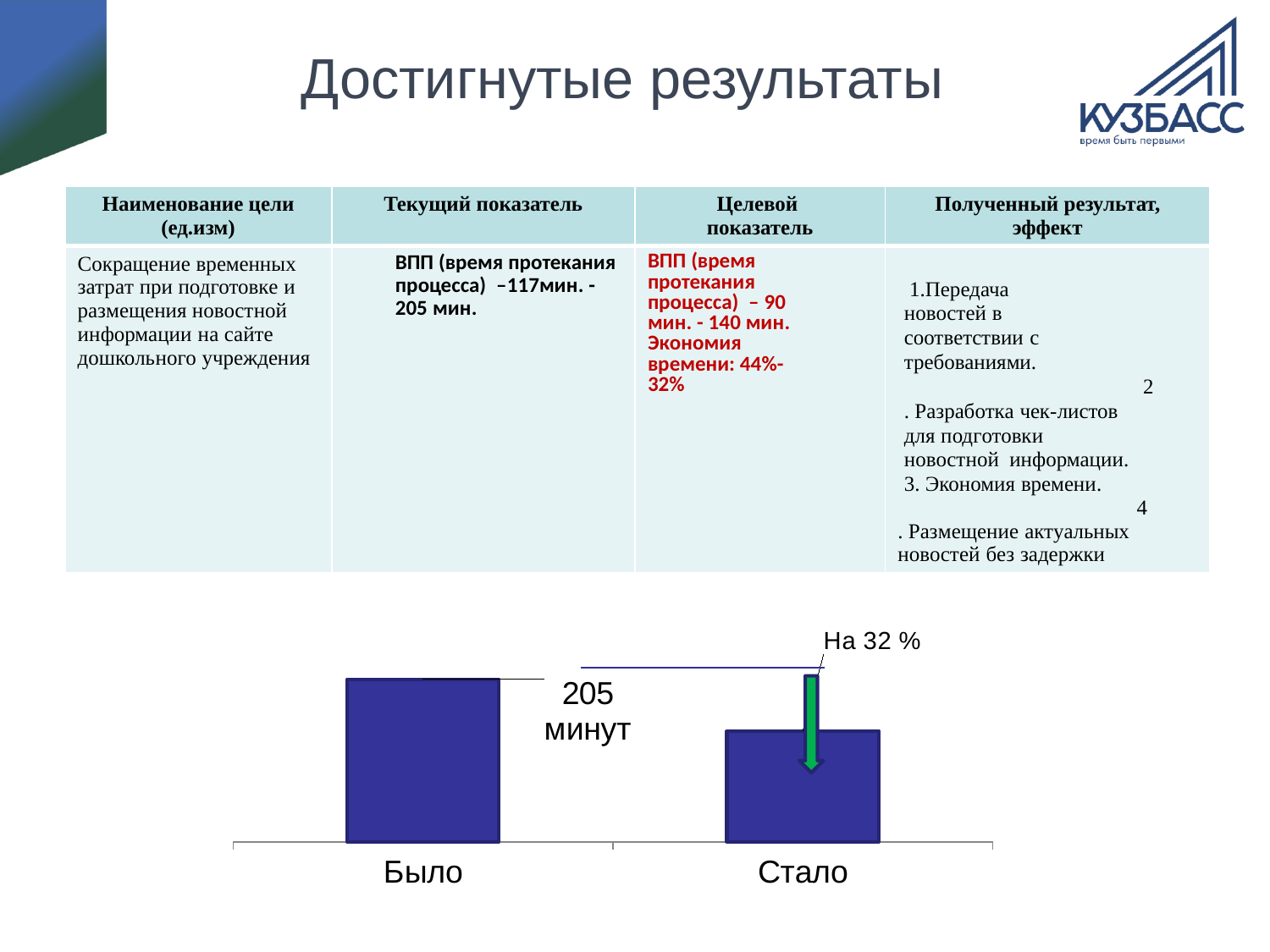

# Достигнутые результаты
| Наименование цели (ед.изм) | Текущий показатель | Целевой показатель | Полученный результат, эффект |
| --- | --- | --- | --- |
| Сокращение временных затрат при подготовке и размещения новостной информации на сайте дошкольного учреждения | ВПП (время протекания процесса) –117мин. - 205 мин. | ВПП (время протекания процесса) – 90 мин. - 140 мин. Экономия времени: 44%-32% | 1.Передача новостей в соответствии с требованиями. 2. Разработка чек-листов для подготовки новостной информации. 3. Экономия времени. 4. Размещение актуальных новостей без задержки |

### Chart

| Category | Ряд 1 |
|---|---|
| Было | 205.0 |
| Стало | 140.0 |